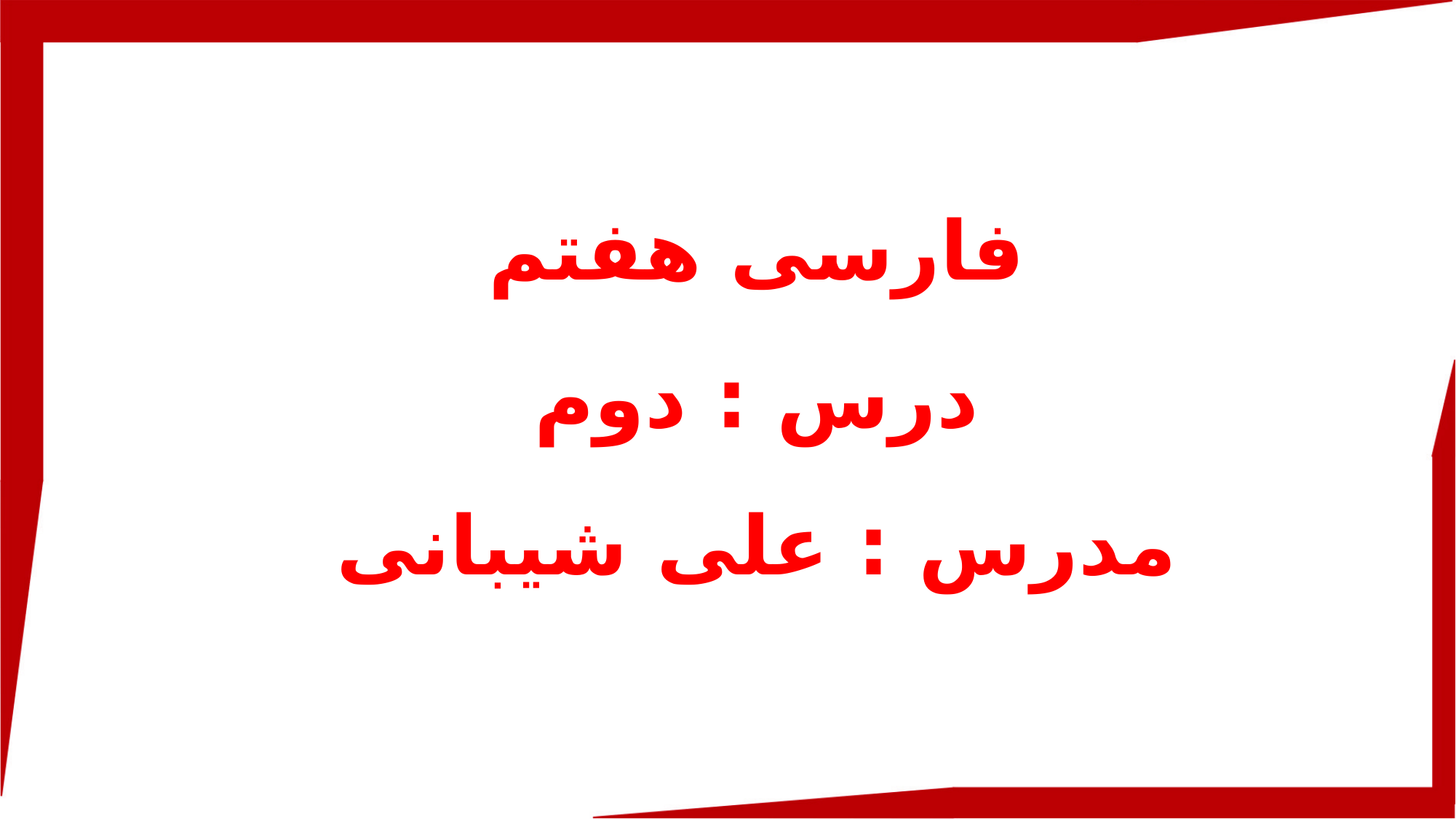

فارسی هفتم
درس : دوم
مدرس : علی شیبانی